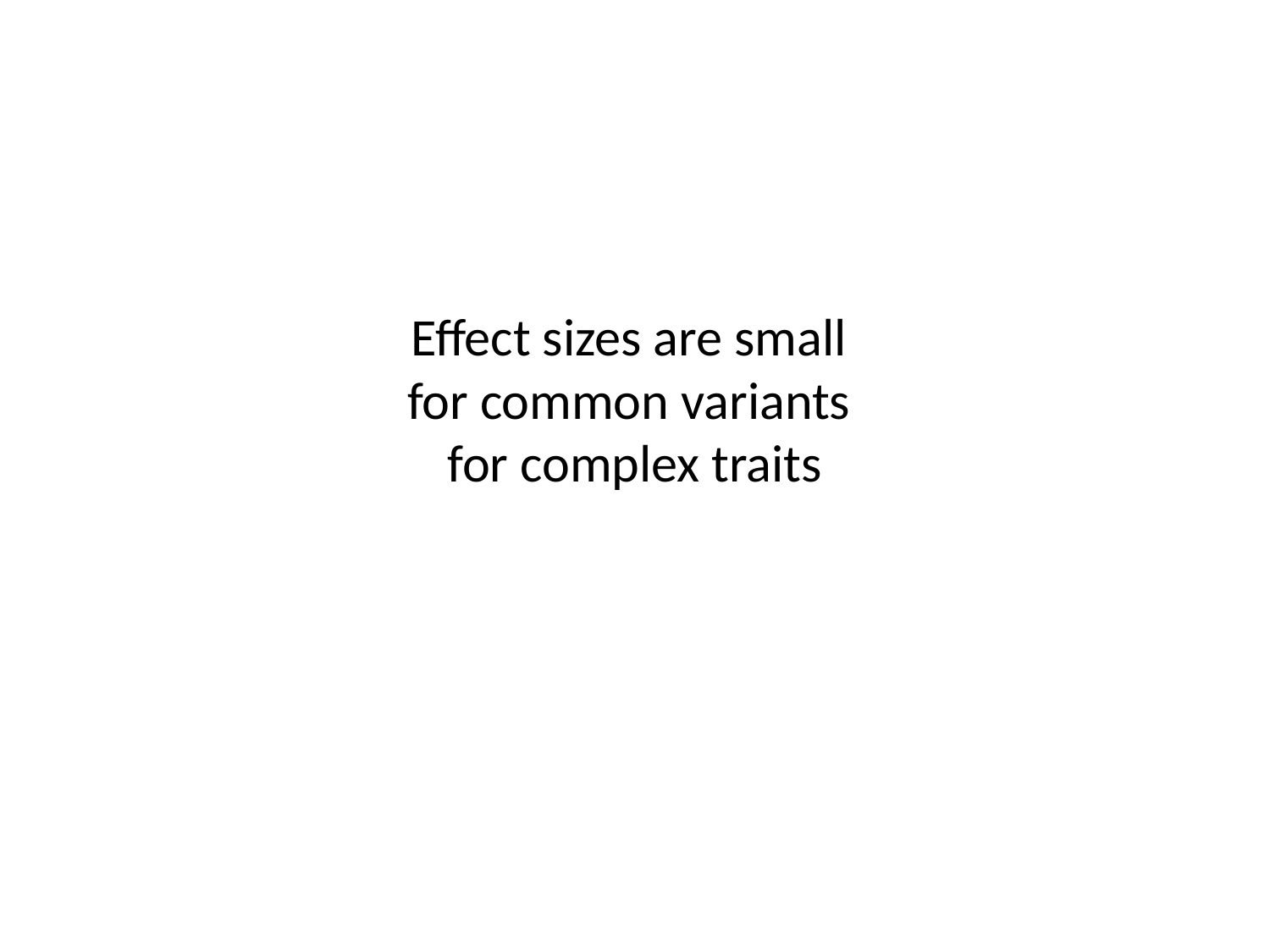

# Effect sizes are small for common variants for complex traits